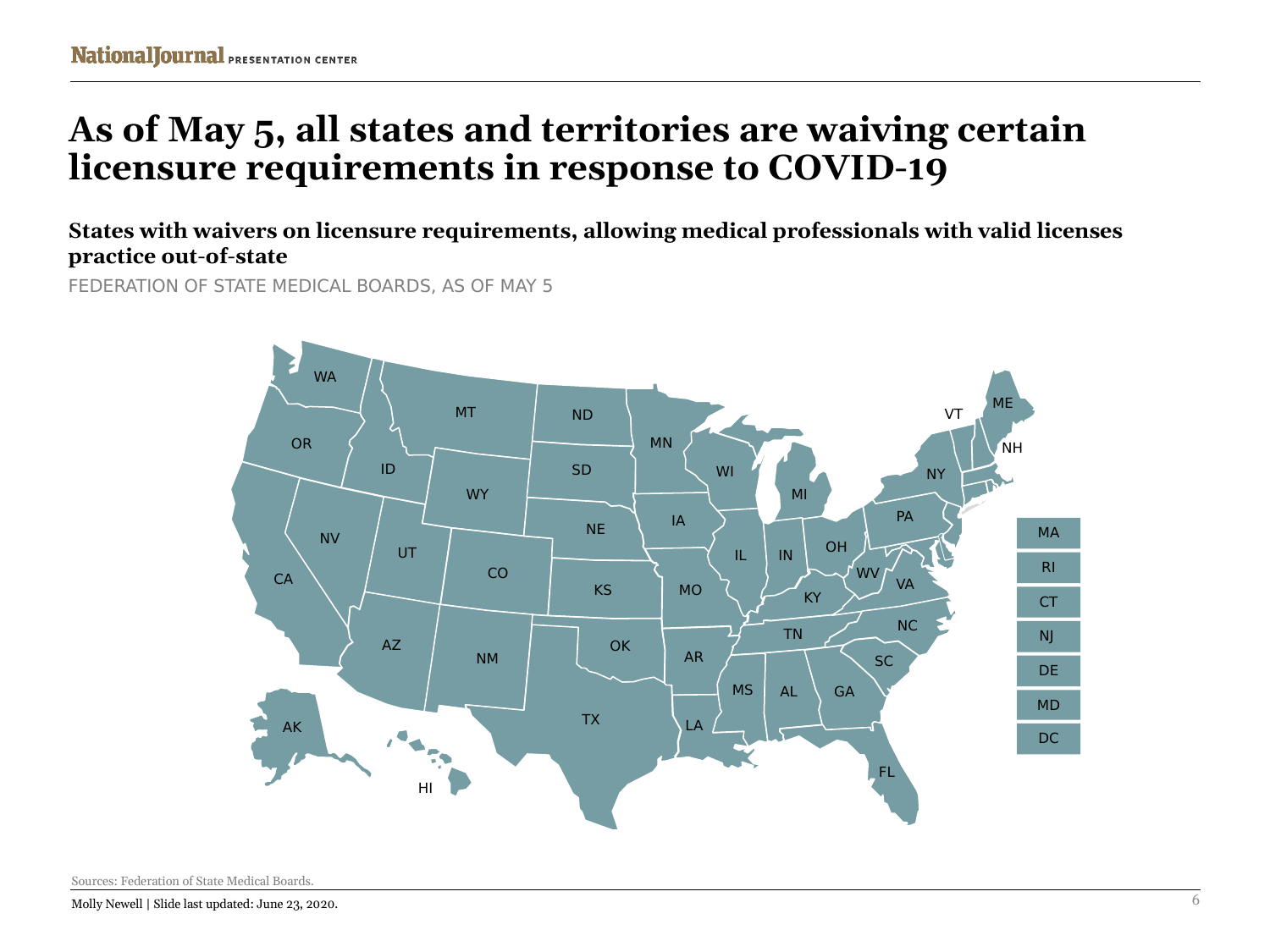

# As of May 5, all states and territories are waiving certain licensure requirements in response to COVID-19
States with waivers on licensure requirements, allowing medical professionals with valid licenses practice out-of-state
FEDERATION OF STATE MEDICAL BOARDS, AS OF MAY 5

WA
ME
MT
VT
ND
MN
OR
NH
ID
SD
WI
NY
WY
MI
PA
IA
NE
NV
OH
UT
IL
IN
WV
CO
CA
VA
KS
MO
KY
NC
TN
AZ
OK
AR
NM
SC
MS

GA
AL
TX
LA
AK
FL
HI

MA

RI

CT

NJ

DE

MD

DC

Sources: Federation of State Medical Boards.
6
Molly Newell | Slide last updated: June 23, 2020.